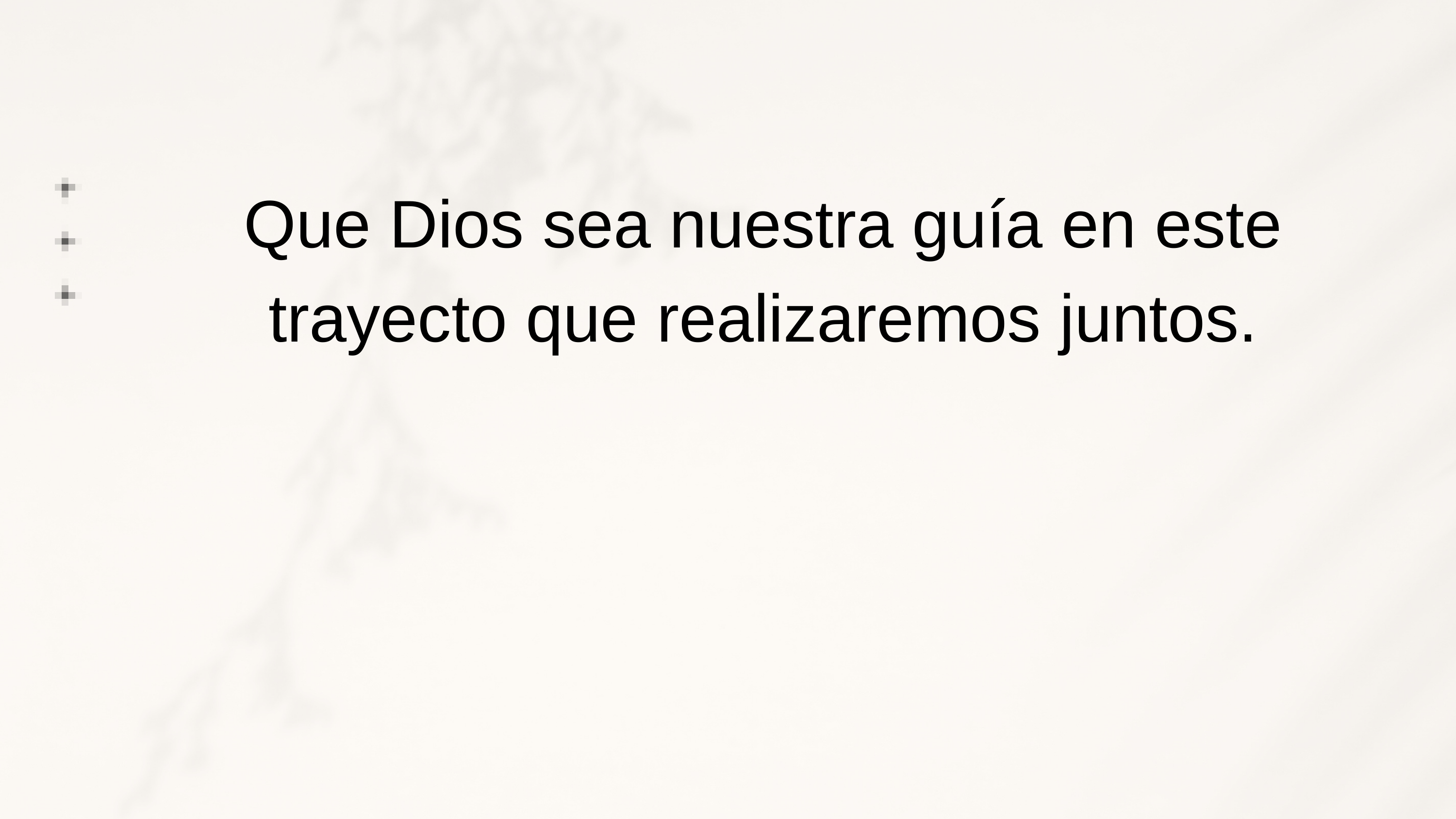

Que Dios sea nuestra guía en este trayecto que realizaremos juntos.